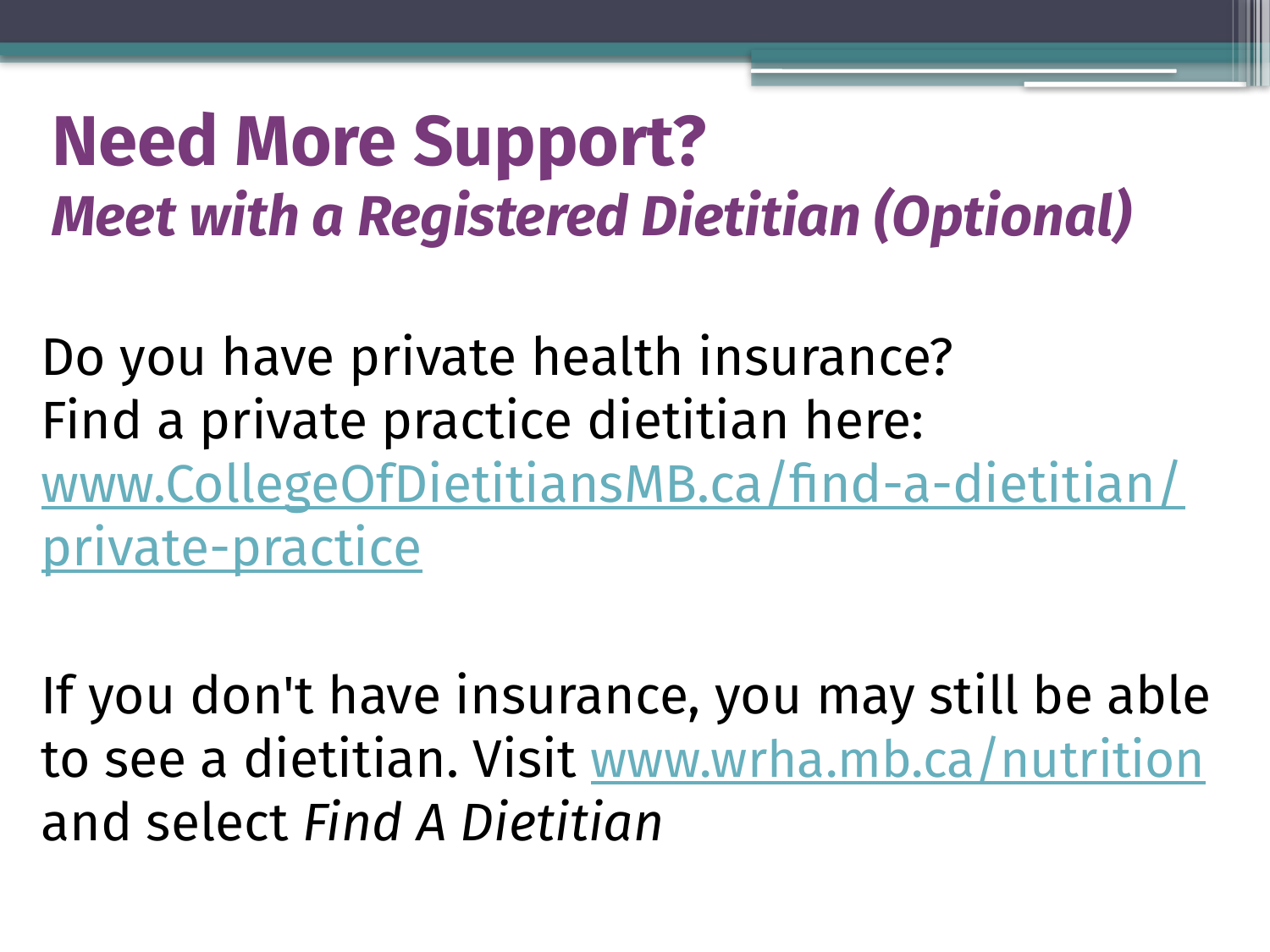

# Need More Support? Meet with a Registered Dietitian (Optional)
Do you have private health insurance?
Find a private practice dietitian here:
www.CollegeOfDietitiansMB.ca/find-a-dietitian/
private-practice

If you don't have insurance, you may still be able to see a dietitian. Visit www.wrha.mb.ca/nutrition
and select Find A Dietitian